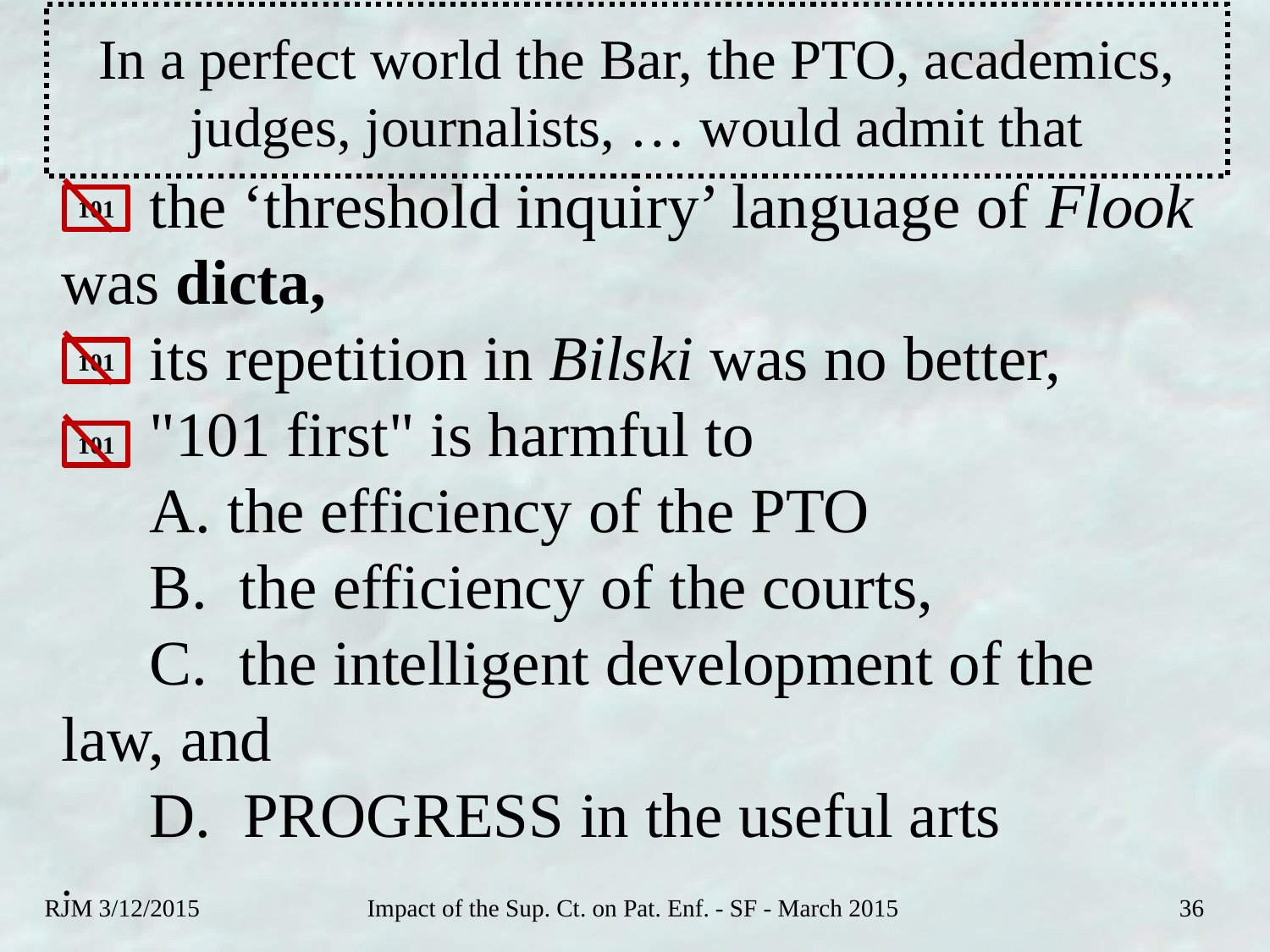

# In a perfect world the Bar, the PTO, academics, judges, journalists, … would admit that
	the ‘threshold inquiry’ language of Flook was dicta,
	its repetition in Bilski was no better,
	"101 first" is harmful to
	A. the efficiency of the PTO
	B.  the efficiency of the courts,
	C.  the intelligent development of the law, and
	D.  PROGRESS in the useful arts
.
101
101
101
RJM 3/12/2015
Impact of the Sup. Ct. on Pat. Enf. - SF - March 2015
36